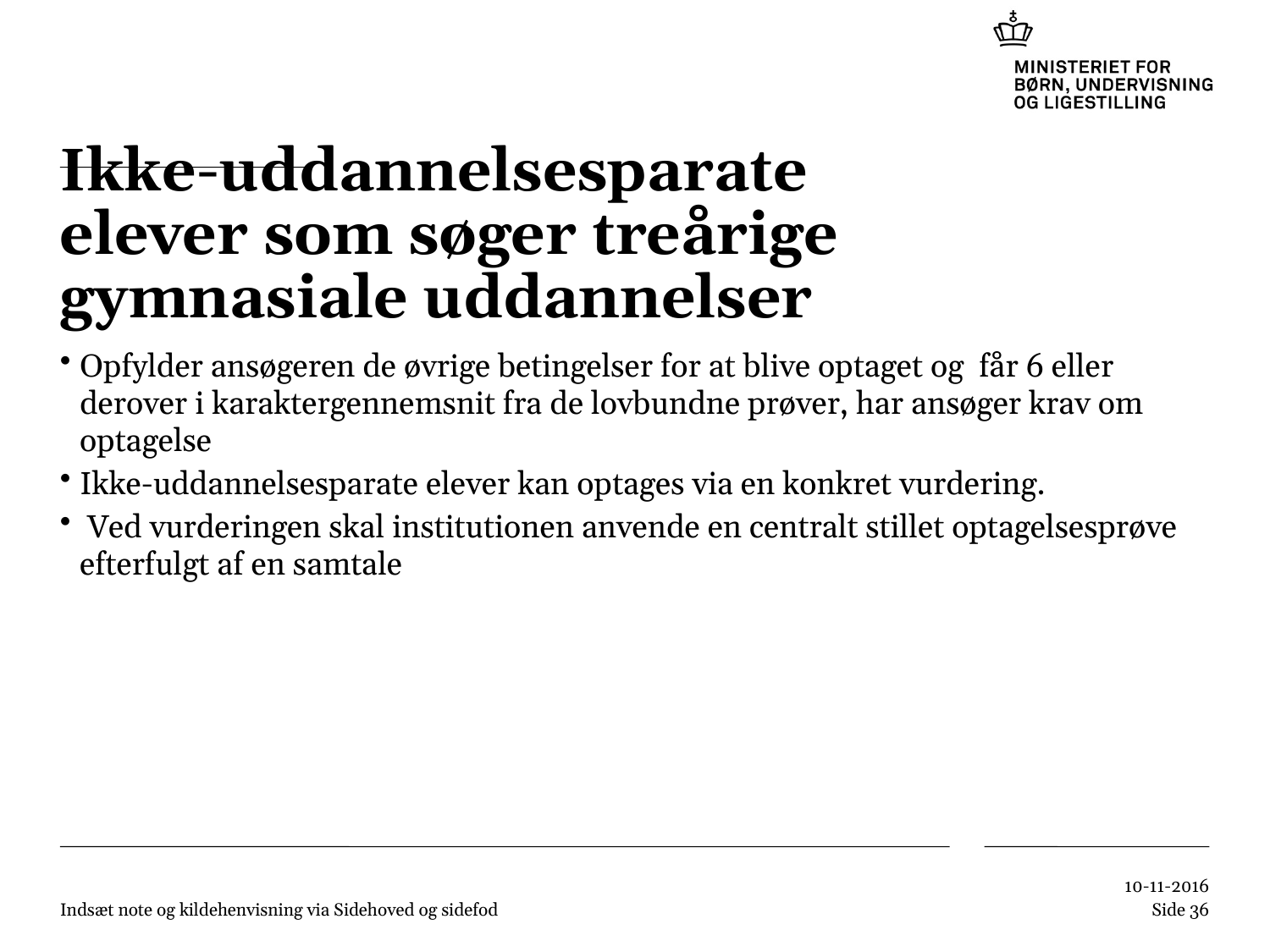

# Ikke-uddannelsesparate elever som søger treårige gymnasiale uddannelser
Opfylder ansøgeren de øvrige betingelser for at blive optaget og  får 6 eller derover i karaktergennemsnit fra de lovbundne prøver, har ansøger krav om optagelse
Ikke-uddannelsesparate elever kan optages via en konkret vurdering.
 Ved vurderingen skal institutionen anvende en centralt stillet optagelsesprøve efterfulgt af en samtale

Indsæt note og kildehenvisning via Sidehoved og sidefod
10-11-2016
Side 36